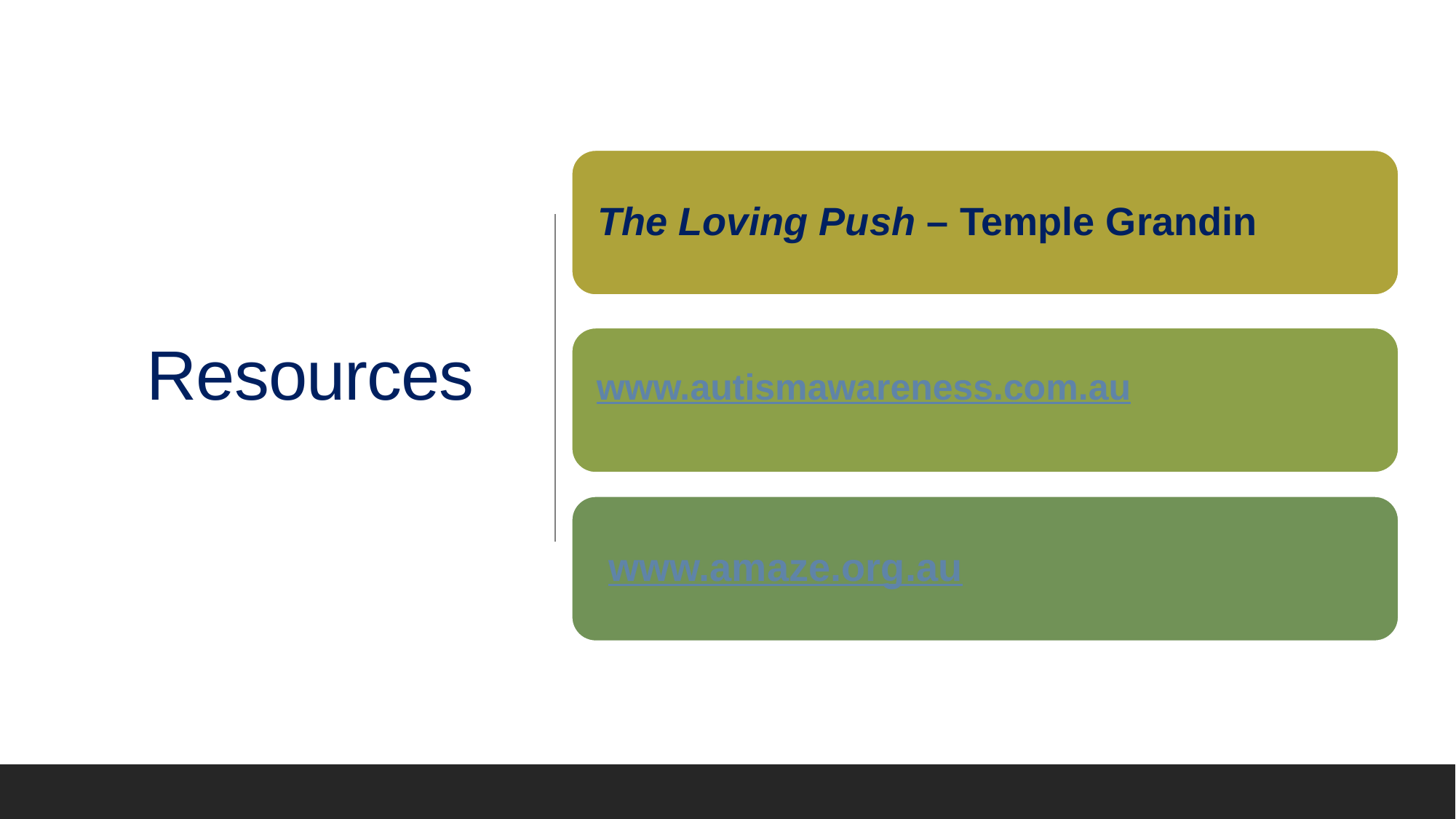

The Loving Push – Temple Grandin
www.autismawareness.com.au

 www.amaze.org.au
# Resources